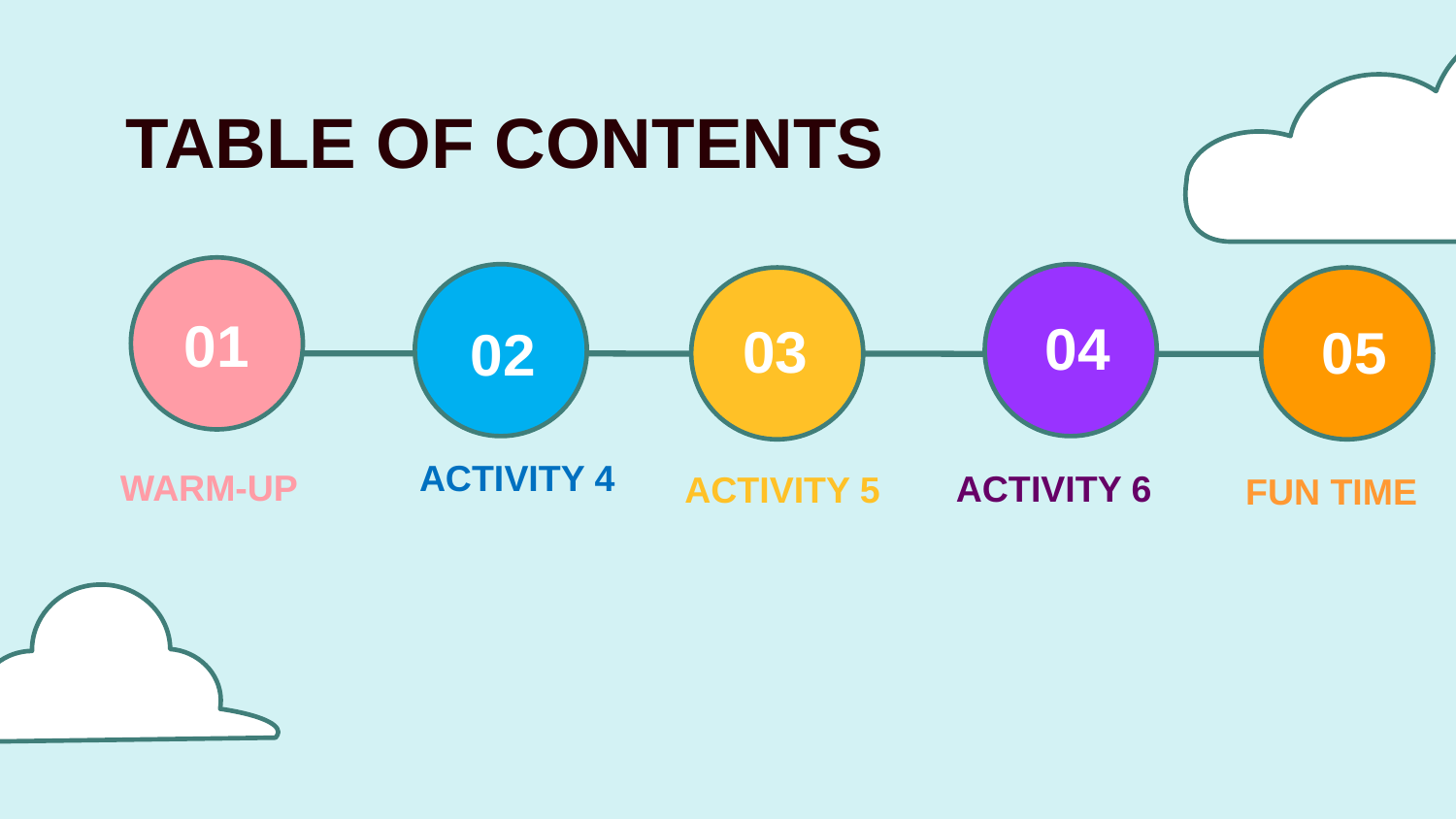

# TABLE OF CONTENTS

01
04
03
05
02
ACTIVITY 4

WARM-UP
ACTIVITY 6
ACTIVITY 5
FUN TIME